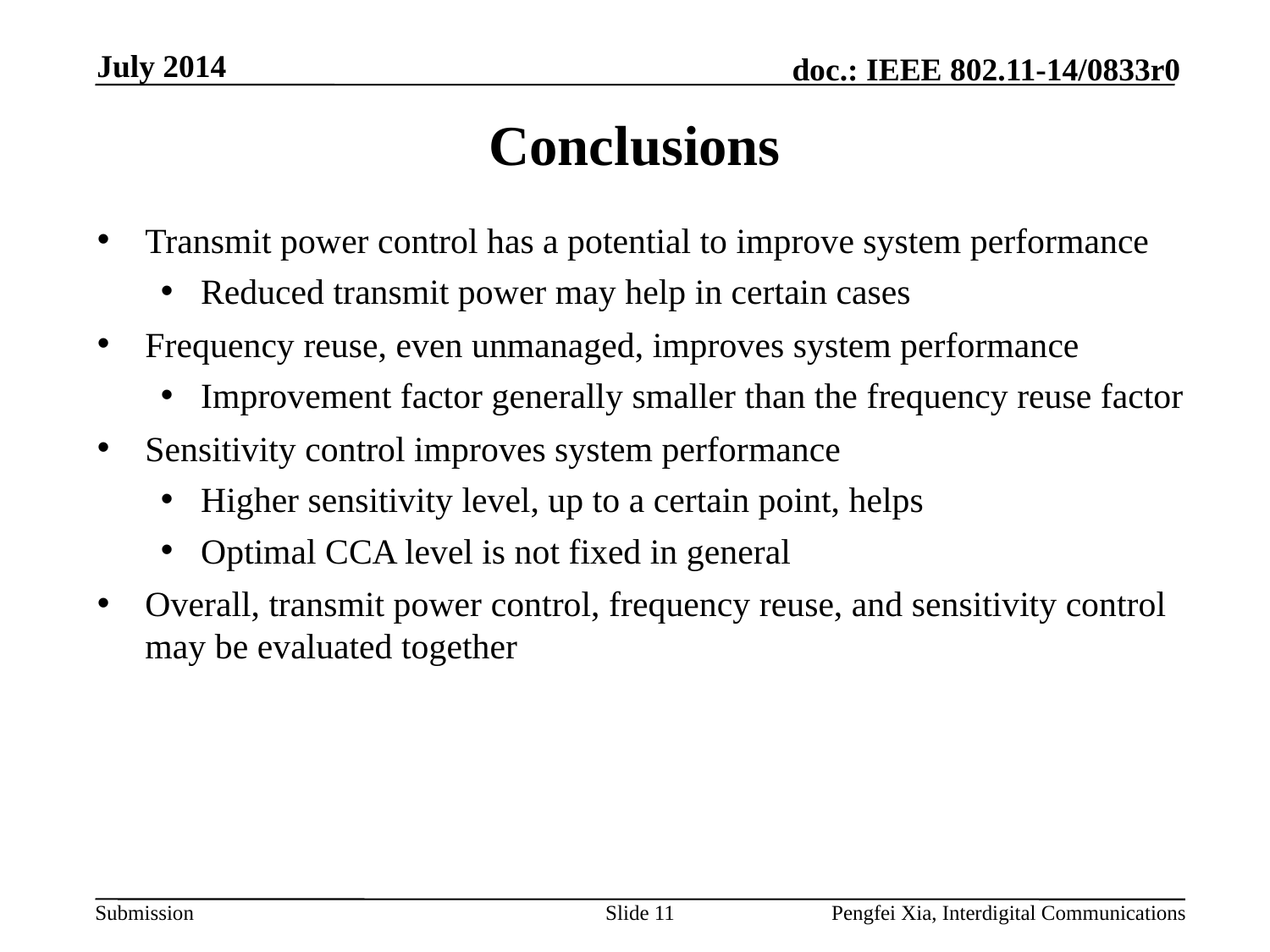

July 2014
# Conclusions
Transmit power control has a potential to improve system performance
Reduced transmit power may help in certain cases
Frequency reuse, even unmanaged, improves system performance
Improvement factor generally smaller than the frequency reuse factor
Sensitivity control improves system performance
Higher sensitivity level, up to a certain point, helps
Optimal CCA level is not fixed in general
Overall, transmit power control, frequency reuse, and sensitivity control may be evaluated together

Slide 11
Pengfei Xia, Interdigital Communications